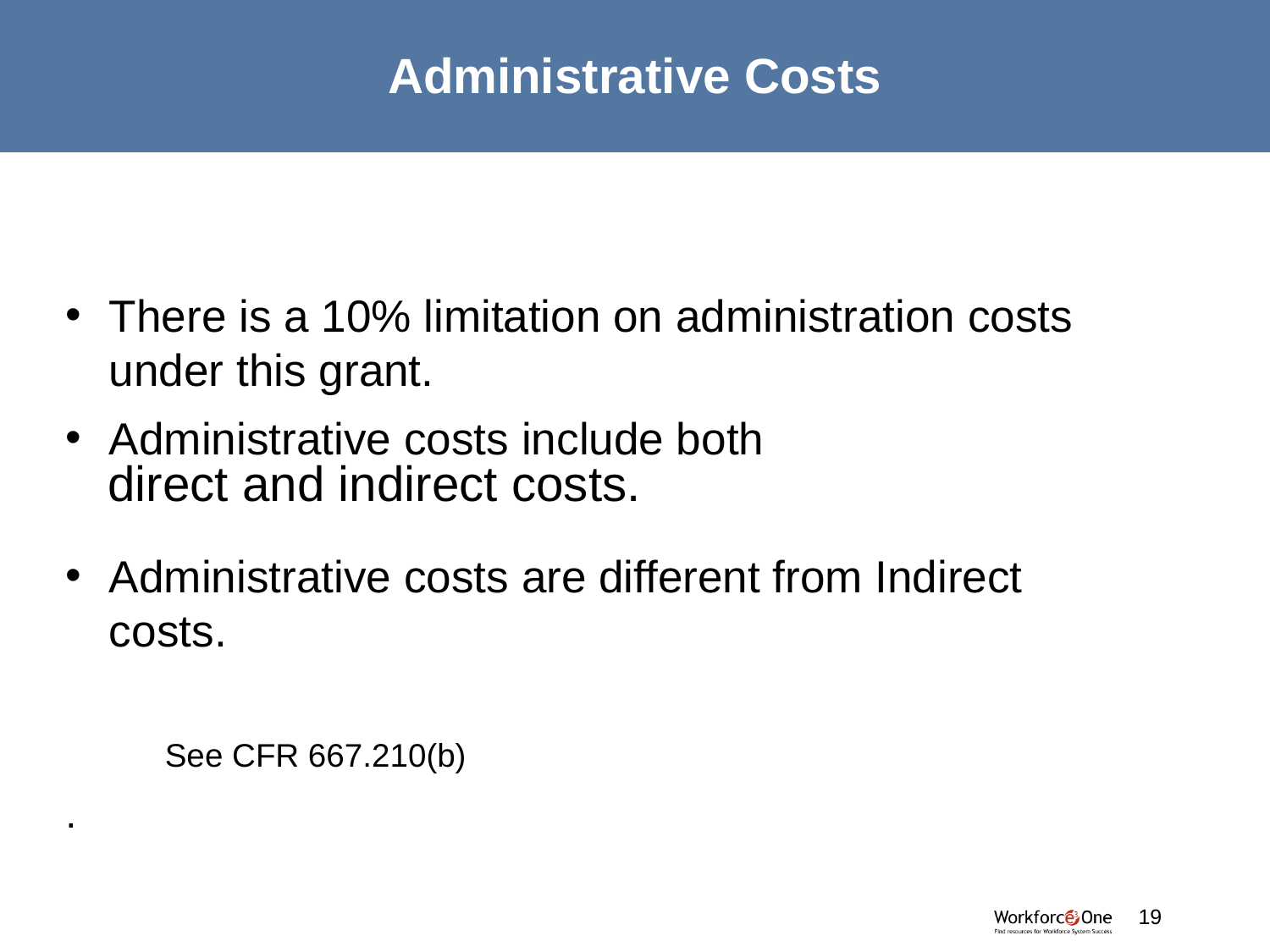

# Administrative Costs

There is a 10% limitation on administration costs under this grant.
Administrative costs include both

Administrative costs are different from Indirect costs.

  					 See CFR 667.210(b)
.
direct and indirect costs.
#
19